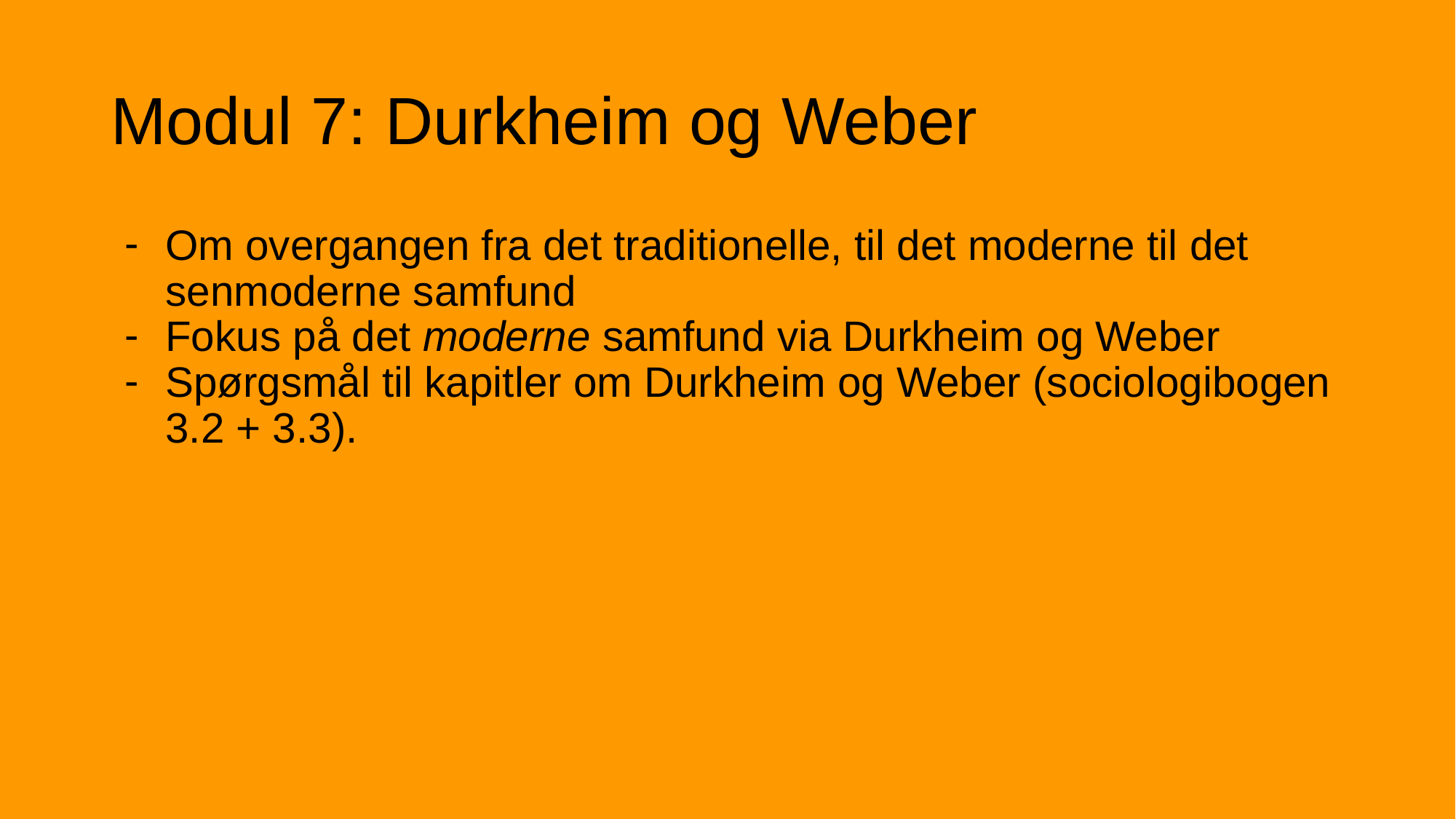

# Modul 7: Durkheim og Weber
Om overgangen fra det traditionelle, til det moderne til det senmoderne samfund
Fokus på det moderne samfund via Durkheim og Weber
Spørgsmål til kapitler om Durkheim og Weber (sociologibogen 3.2 + 3.3).